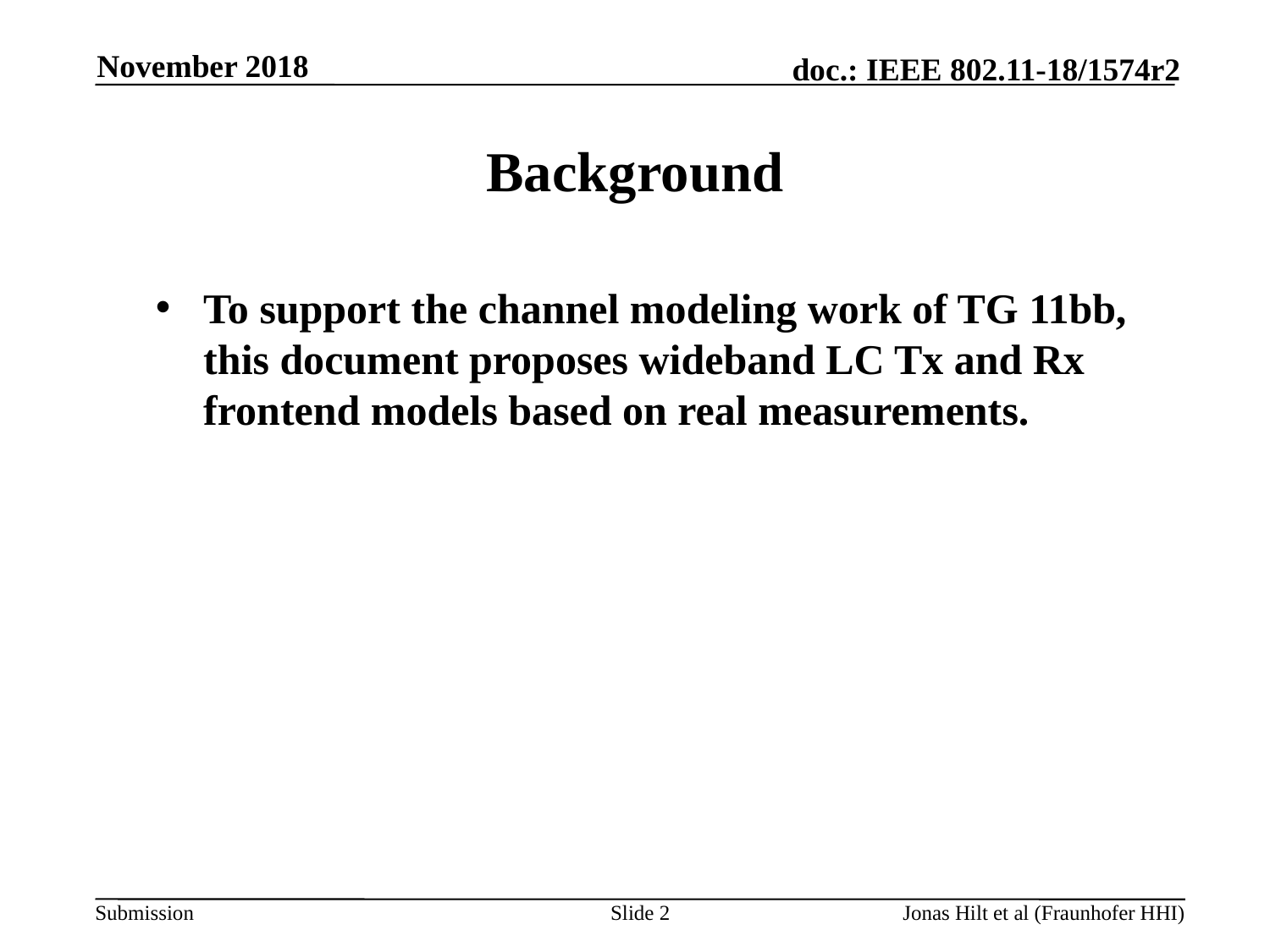

November 2018
# Background
To support the channel modeling work of TG 11bb, this document proposes wideband LC Tx and Rx frontend models based on real measurements.
Slide 2
Jonas Hilt et al (Fraunhofer HHI)